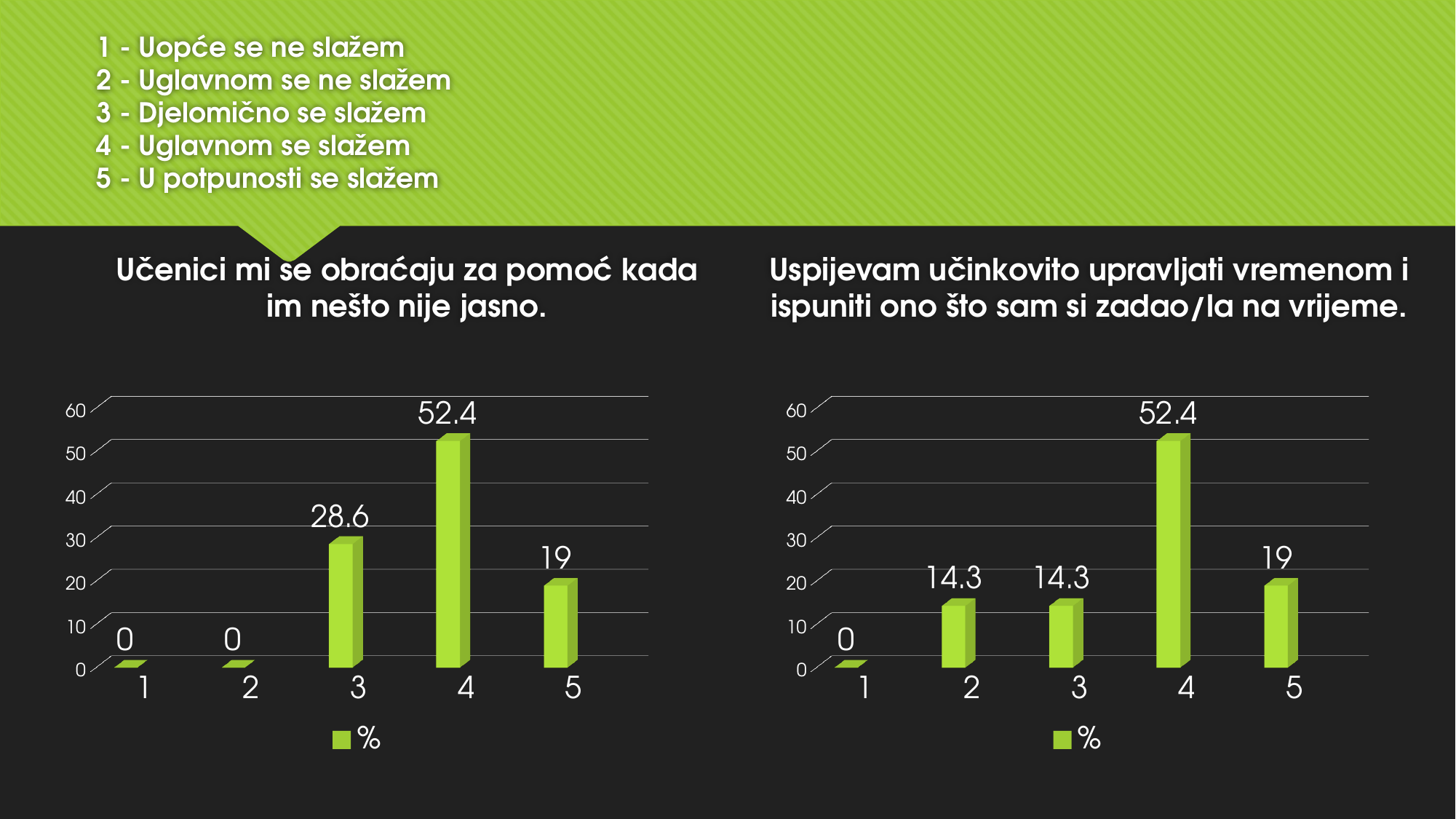

# 1 - Uopće se ne slažem 2 - Uglavnom se ne slažem 3 - Djelomično se slažem 4 - Uglavnom se slažem 5 - U potpunosti se slažem
Učenici mi se obraćaju za pomoć kada im nešto nije jasno.
Uspijevam učinkovito upravljati vremenom i ispuniti ono što sam si zadao/la na vrijeme.

[unsupported chart]

[unsupported chart]